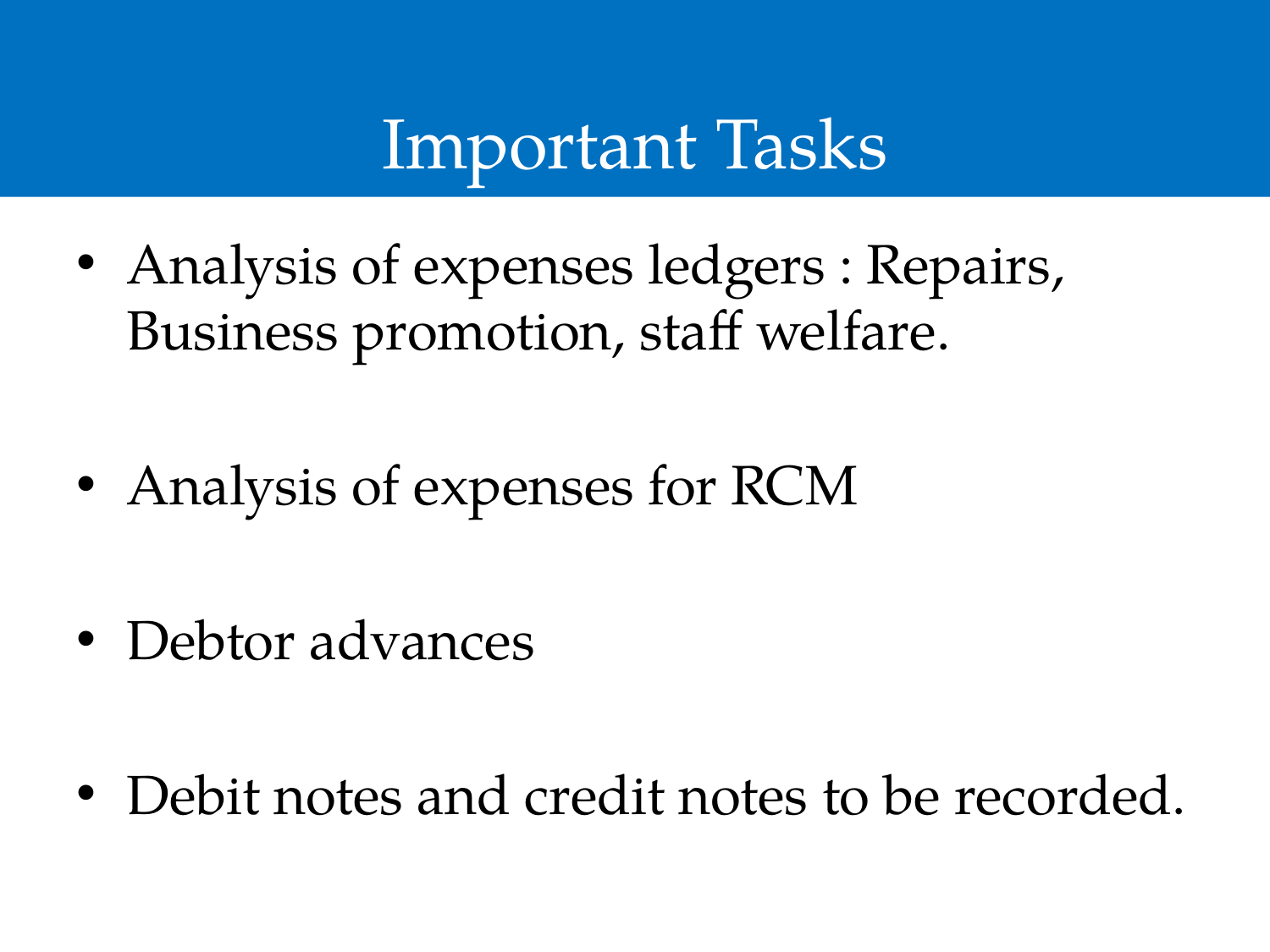

# Important Tasks
Analysis of expenses ledgers : Repairs, Business promotion, staff welfare.

Analysis of expenses for RCM

Debtor advances

Debit notes and credit notes to be recorded.